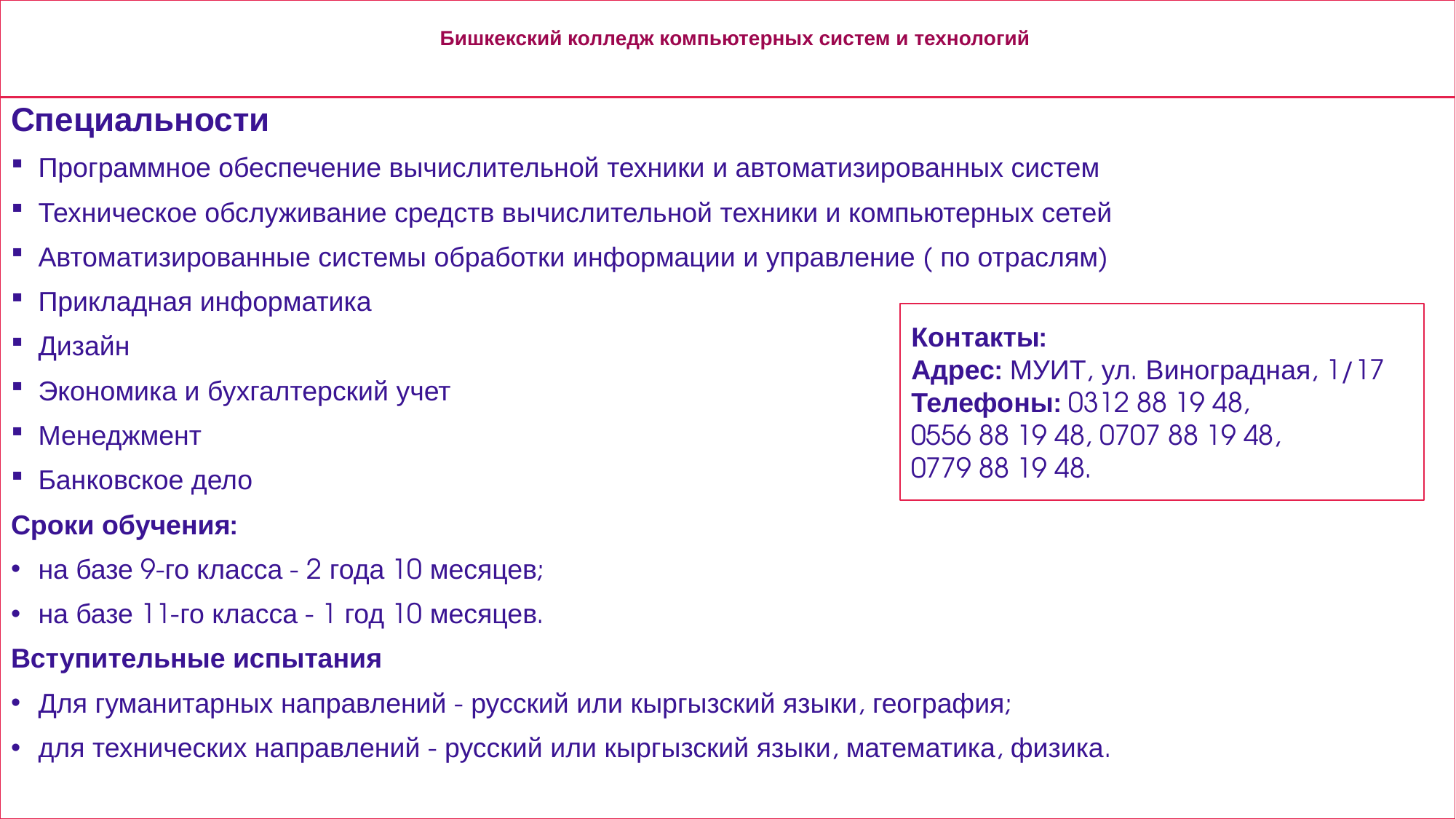

# Бишкекский колледж компьютерных систем и технологий
Специальности
Программное обеспечение вычислительной техники и автоматизированных систем
Техническое обслуживание средств вычислительной техники и компьютерных сетей
Автоматизированные системы обработки информации и управление ( по отраслям)
Прикладная информатика
Дизайн
Экономика и бухгалтерский учет
Менеджмент
Банковское дело
Сроки обучения:
на базе 9-го класса - 2 года 10 месяцев;
на базе 11-го класса - 1 год 10 месяцев.
Вступительные испытания
Для гуманитарных направлений - русский или кыргызский языки, география;
для технических направлений - русский или кыргызский языки, математика, физика.

Контакты:
Адрес: МУИТ, ул. Виноградная, 1/17
Телефоны: 0312 88 19 48,
0556 88 19 48, 0707 88 19 48,
0779 88 19 48.